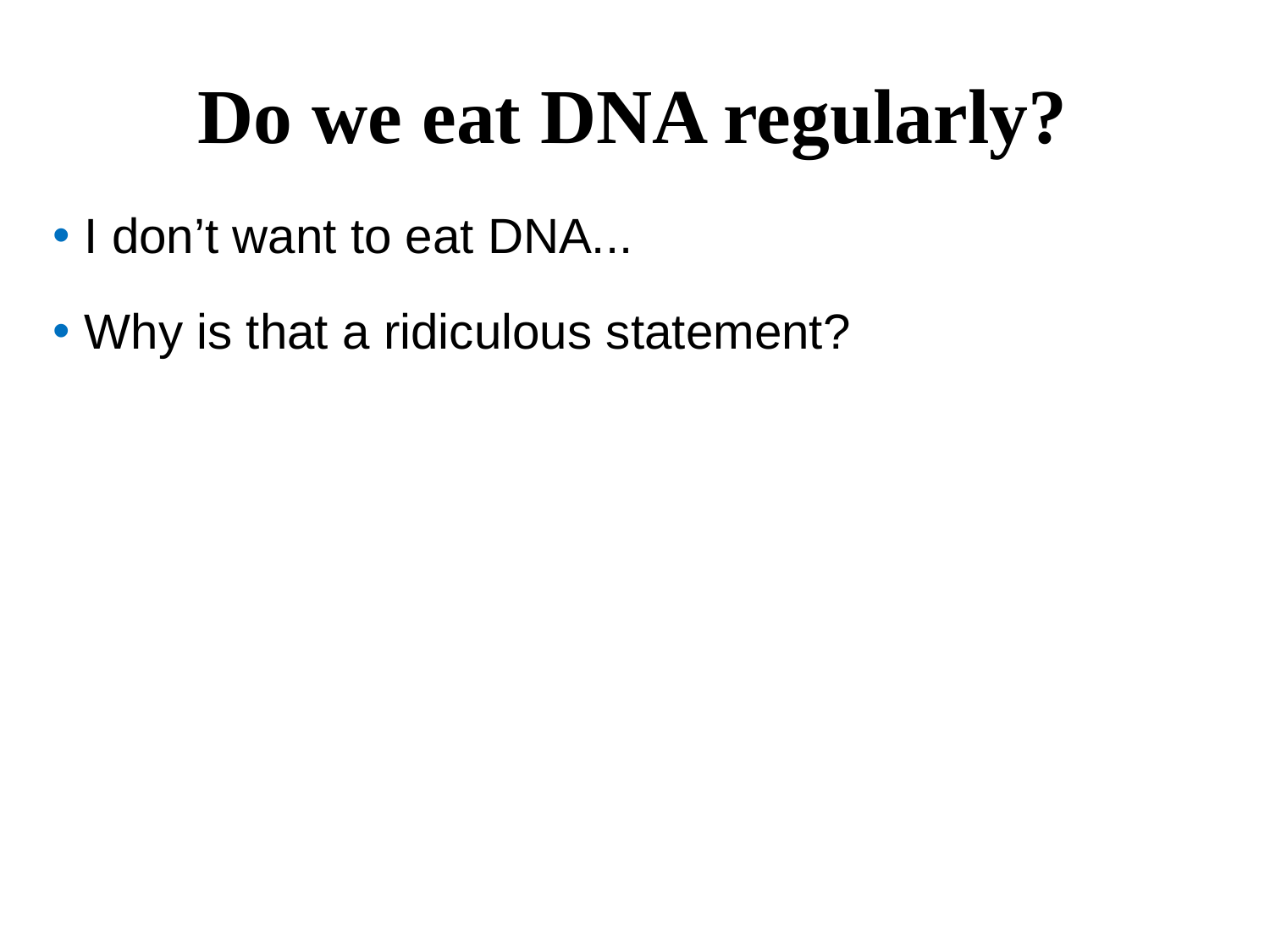

# Do we eat DNA regularly?
I don’t want to eat DNA...
Why is that a ridiculous statement?